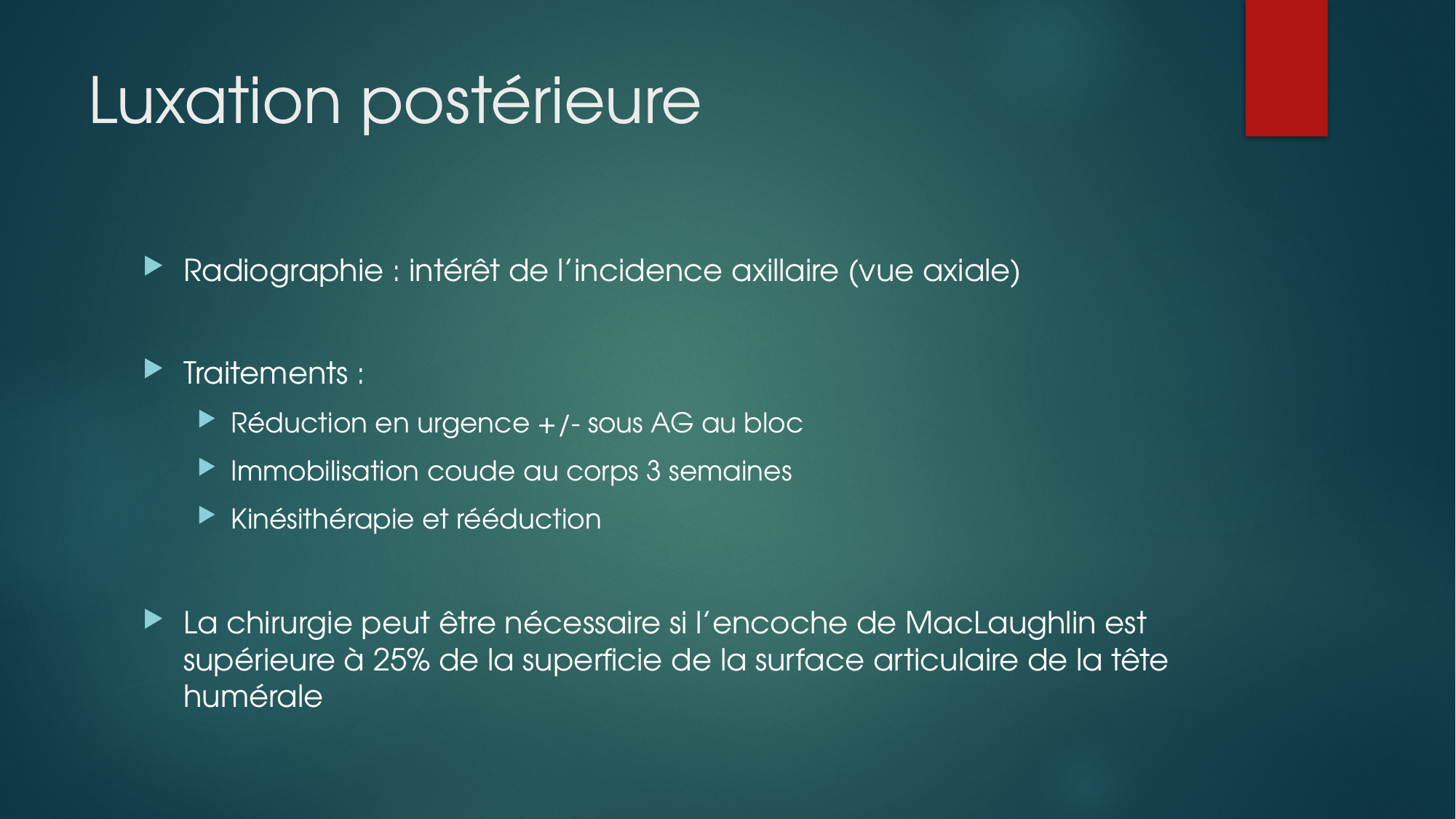

# Luxation postérieure
Radiographie : intérêt de l’incidence axillaire (vue axiale)

Traitements :
Réduction en urgence +/- sous AG au bloc
Immobilisation coude au corps 3 semaines
Kinésithérapie et rééduction

La chirurgie peut être nécessaire si l’encoche de MacLaughlin est supérieure à 25% de la superficie de la surface articulaire de la tête humérale